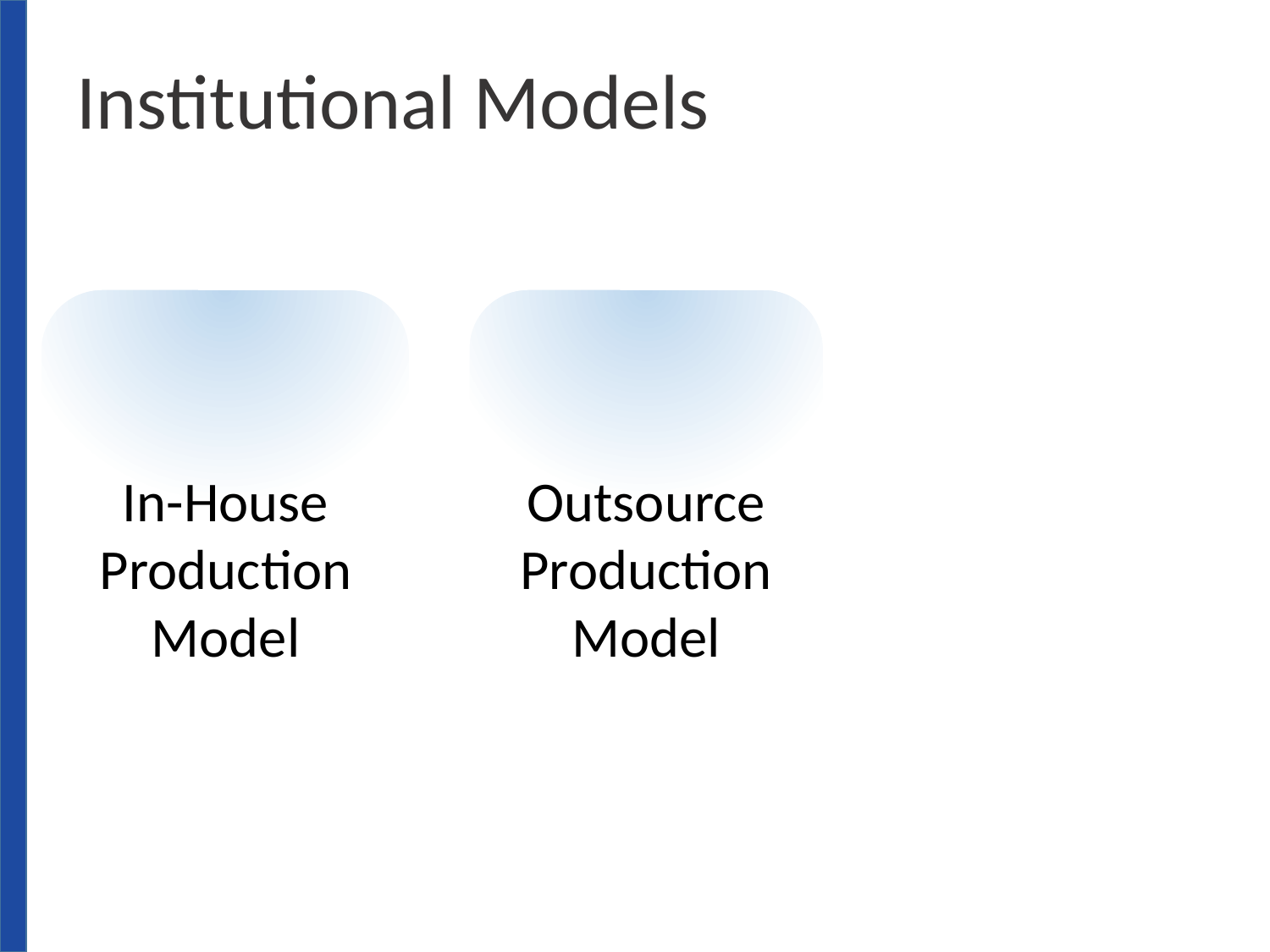

# Institutional Models

In-House Production Model

Outsource Production Model